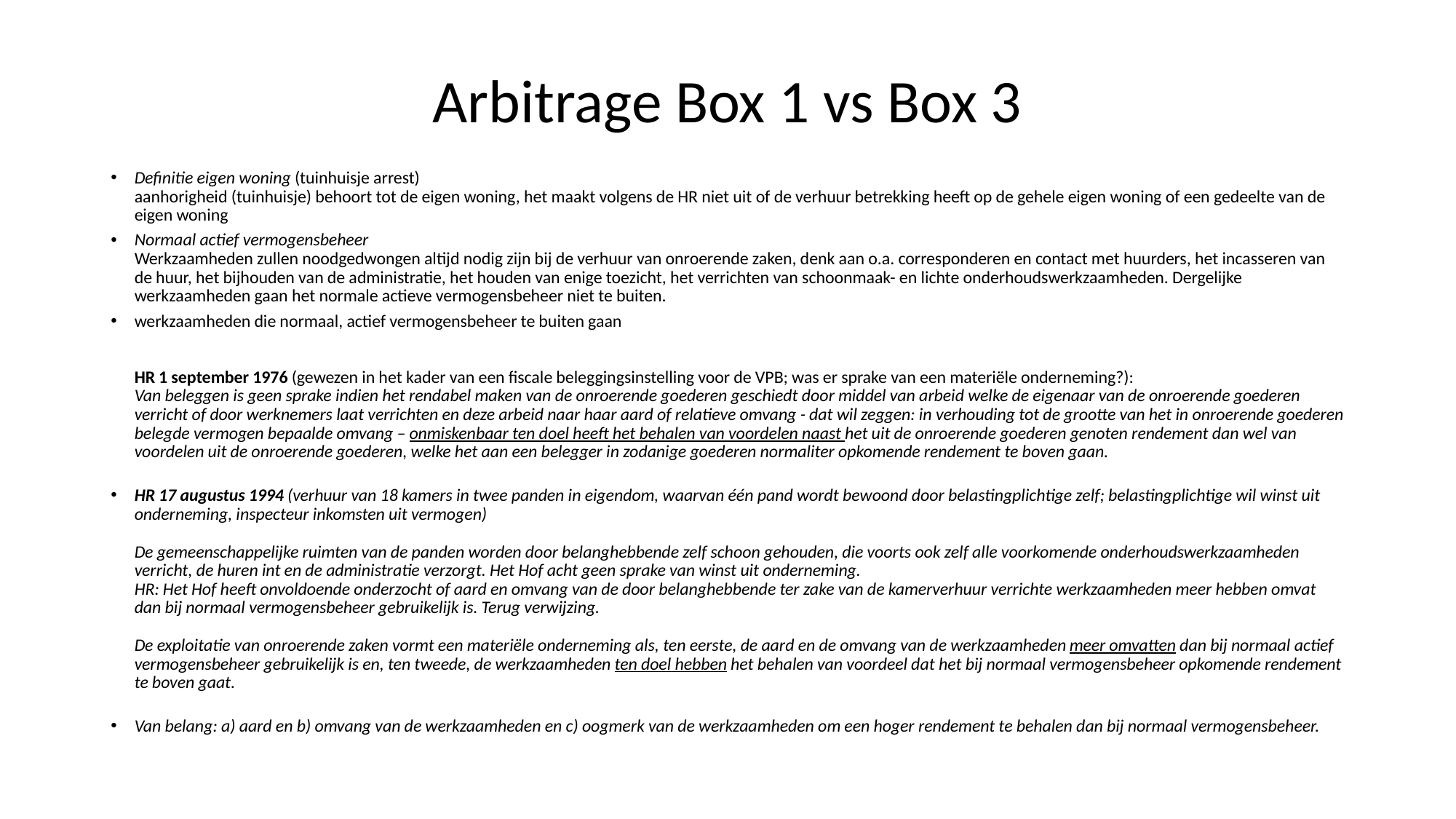

# Arbitrage Box 1 vs Box 3
Definitie eigen woning (tuinhuisje arrest)
aanhorigheid (tuinhuisje) behoort tot de eigen woning, het maakt volgens de HR niet uit of de verhuur betrekking heeft op de gehele eigen woning of een gedeelte van de eigen woning
Normaal actief vermogensbeheer
Werkzaamheden zullen noodgedwongen altijd nodig zijn bij de verhuur van onroerende zaken, denk aan o.a. corresponderen en contact met huurders, het incasseren van de huur, het bijhouden van de administratie, het houden van enige toezicht, het verrichten van schoonmaak- en lichte onderhoudswerkzaamheden. Dergelijke werkzaamheden gaan het normale actieve vermogensbeheer niet te buiten.
werkzaamheden die normaal, actief vermogensbeheer te buiten gaan
HR 1 september 1976 (gewezen in het kader van een fiscale beleggingsinstelling voor de VPB; was er sprake van een materiële onderneming?):
Van beleggen is geen sprake indien het rendabel maken van de onroerende goederen geschiedt door middel van arbeid welke de eigenaar van de onroerende goederen verricht of door werknemers laat verrichten en deze arbeid naar haar aard of relatieve omvang - dat wil zeggen: in verhouding tot de grootte van het in onroerende goederen belegde vermogen bepaalde omvang – onmiskenbaar ten doel heeft het behalen van voordelen naast het uit de onroerende goederen genoten rendement dan wel van voordelen uit de onroerende goederen, welke het aan een belegger in zodanige goederen normaliter opkomende rendement te boven gaan.
HR 17 augustus 1994 (verhuur van 18 kamers in twee panden in eigendom, waarvan één pand wordt bewoond door belastingplichtige zelf; belastingplichtige wil winst uit onderneming, inspecteur inkomsten uit vermogen)
De gemeenschappelijke ruimten van de panden worden door belanghebbende zelf schoon gehouden, die voorts ook zelf alle voorkomende onderhoudswerkzaamheden verricht, de huren int en de administratie verzorgt. Het Hof acht geen sprake van winst uit onderneming.
HR: Het Hof heeft onvoldoende onderzocht of aard en omvang van de door belanghebbende ter zake van de kamerverhuur verrichte werkzaamheden meer hebben omvat dan bij normaal vermogensbeheer gebruikelijk is. Terug verwijzing.
De exploitatie van onroerende zaken vormt een materiële onderneming als, ten eerste, de aard en de omvang van de werkzaamheden meer omvatten dan bij normaal actief vermogensbeheer gebruikelijk is en, ten tweede, de werkzaamheden ten doel hebben het behalen van voordeel dat het bij normaal vermogensbeheer opkomende rendement te boven gaat.
Van belang: a) aard en b) omvang van de werkzaamheden en c) oogmerk van de werkzaamheden om een hoger rendement te behalen dan bij normaal vermogensbeheer.